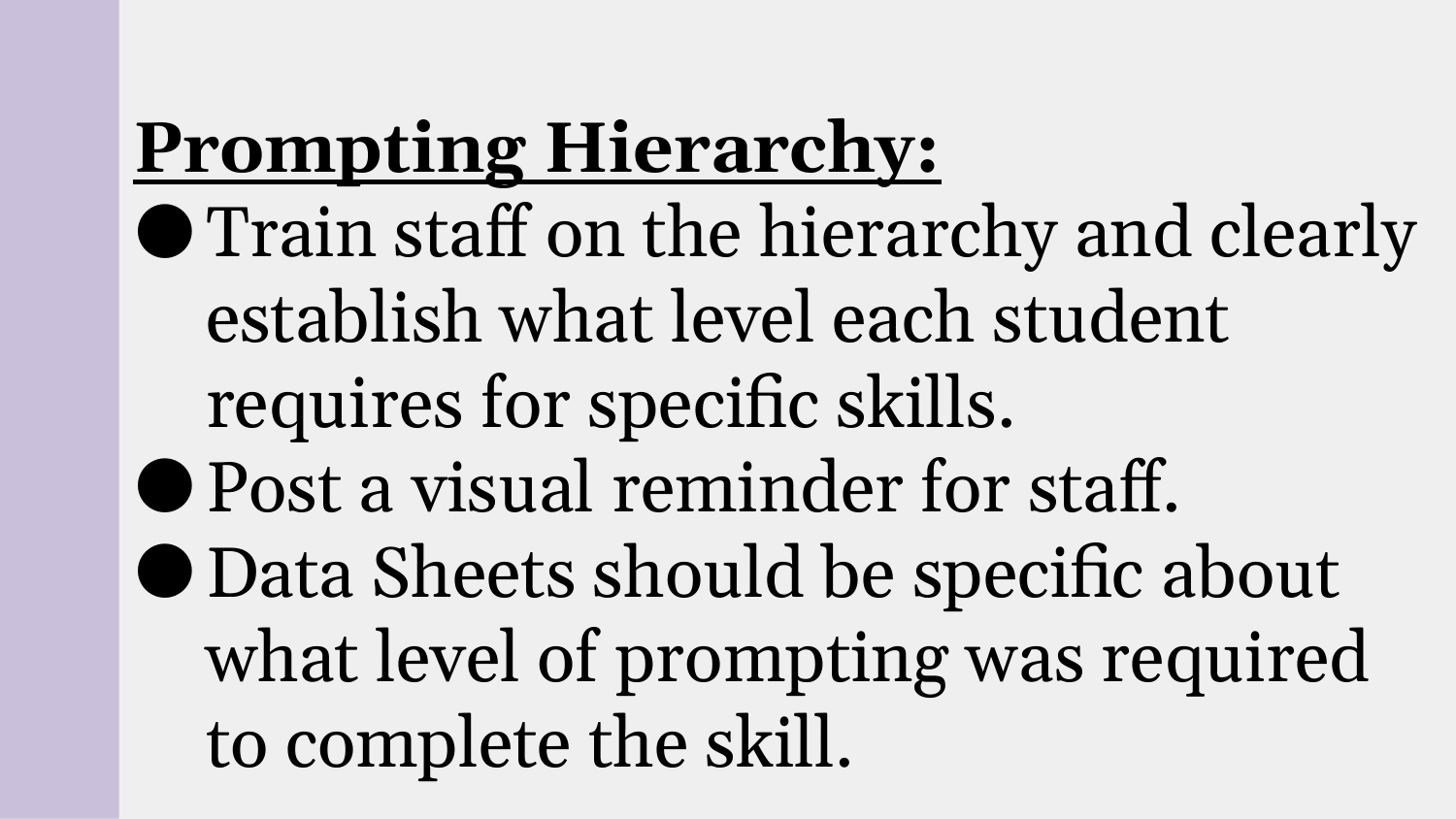

# Prompting Hierarchy:
Train staff on the hierarchy and clearly establish what level each student requires for specific skills.
Post a visual reminder for staff.
Data Sheets should be specific about what level of prompting was required to complete the skill.